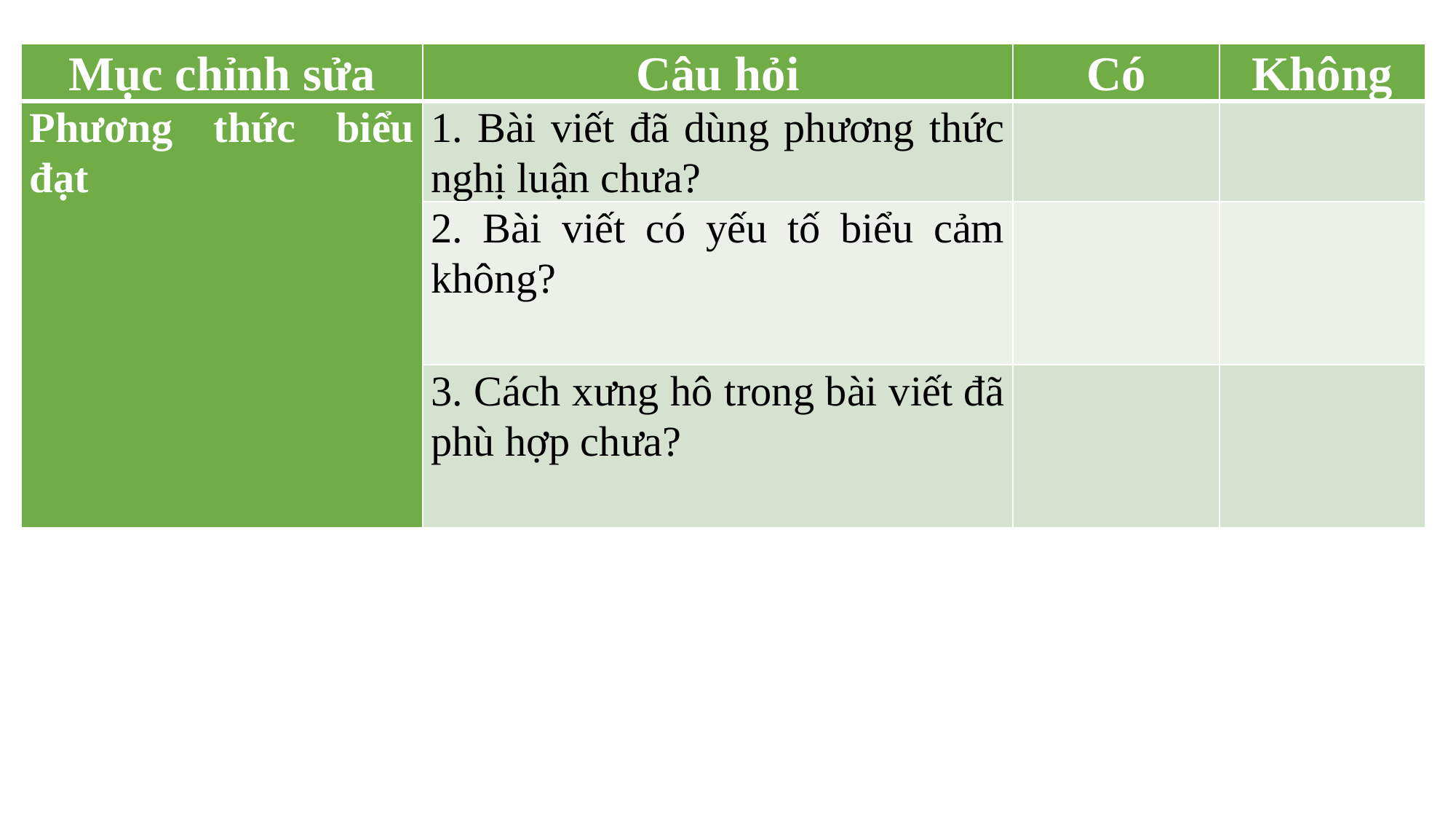

| Mục chỉnh sửa | Câu hỏi | Có | Không |
| --- | --- | --- | --- |
| Phương thức biểu đạt | 1. Bài viết đã dùng phương thức nghị luận chưa? |  |  |
|  | 2. Bài viết có yếu tố biểu cảm không? |  |  |
|  | 3. Cách xưng hô trong bài viết đã phù hợp chưa? |  |  |
#